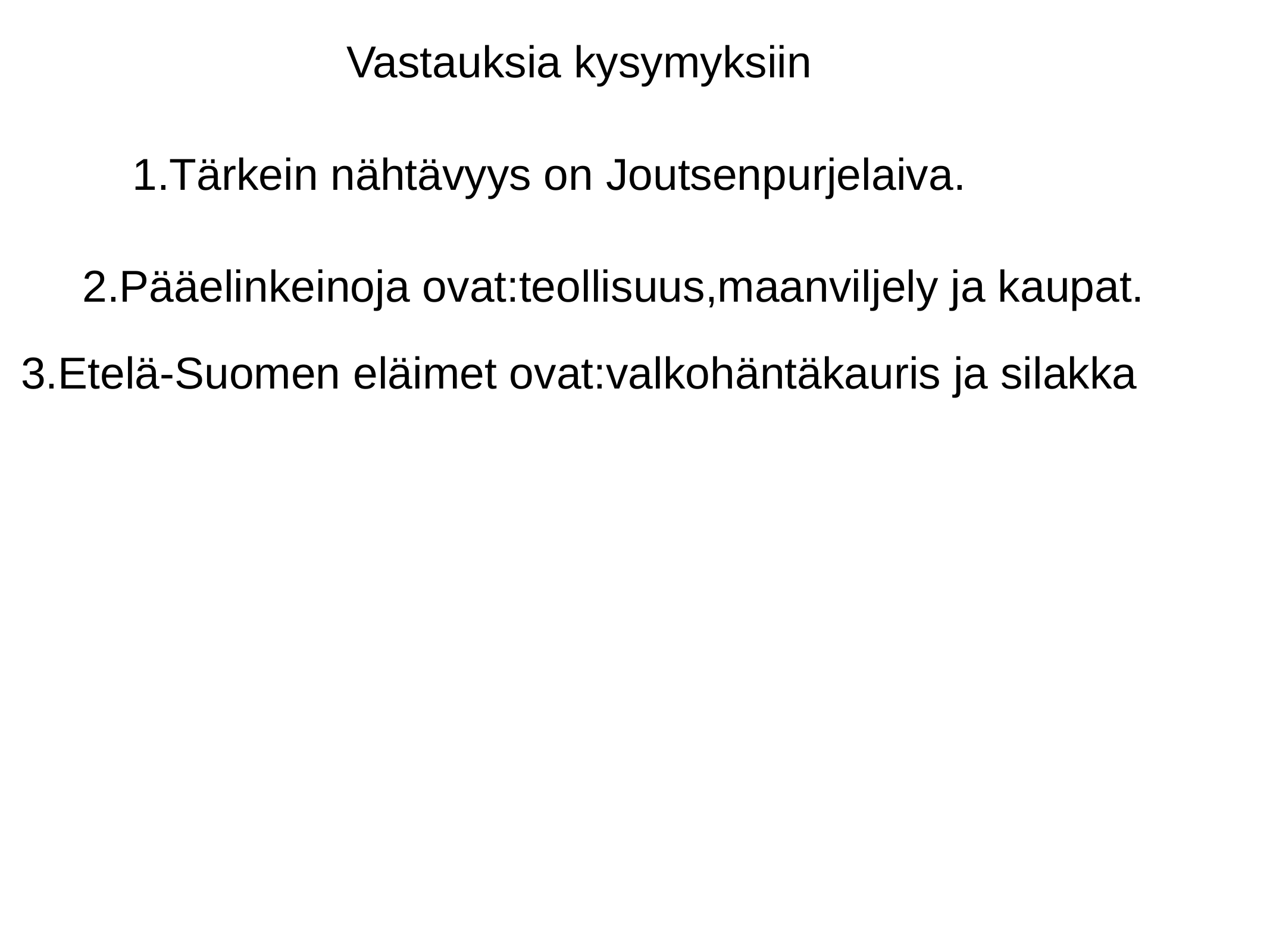

Vastauksia kysymyksiin
1.Tärkein nähtävyys on Joutsenpurjelaiva.
2.Pääelinkeinoja ovat:teollisuus,maanviljely ja kaupat.
3.Etelä-Suomen eläimet ovat:valkohäntäkauris ja silakka